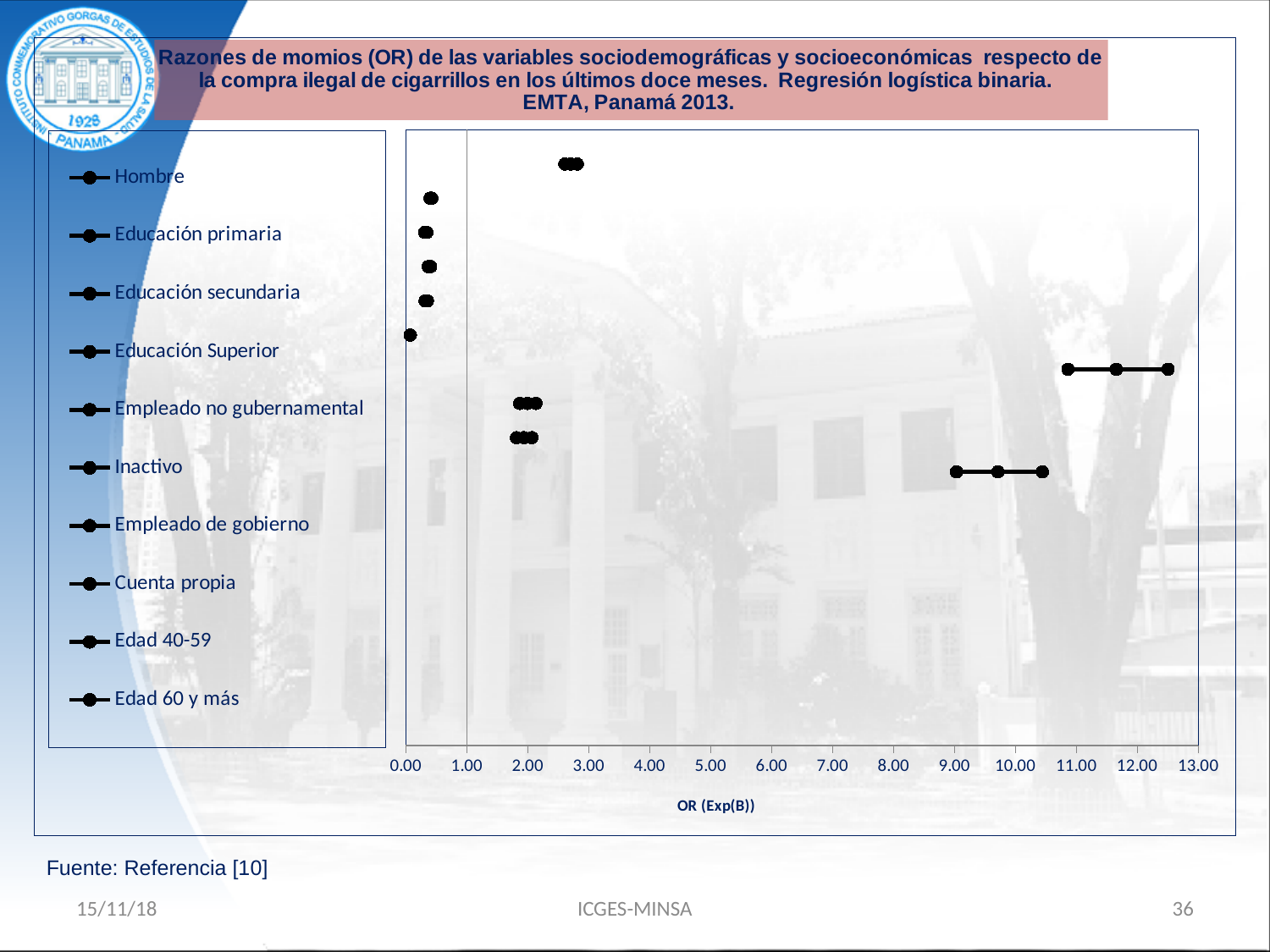

### Chart: Razones de momios (OR) de las variables sociodemográficas y socioeconómicas  respecto de la compra ilegal de cigarrillos en los últimos doce meses.  Regresión logística binaria.
EMTA, Panamá 2013.

| Category | Hombre | Educación primaria | Educación secundaria | Educación Superior | Empleado no gubernamental | Inactivo | Empleado de gobierno | Cuenta propia | Edad 40-59 | Edad 60 y más |
|---|---|---|---|---|---|---|---|---|---|---|
Fuente: Referencia [10]
15/11/18
ICGES-MINSA
36